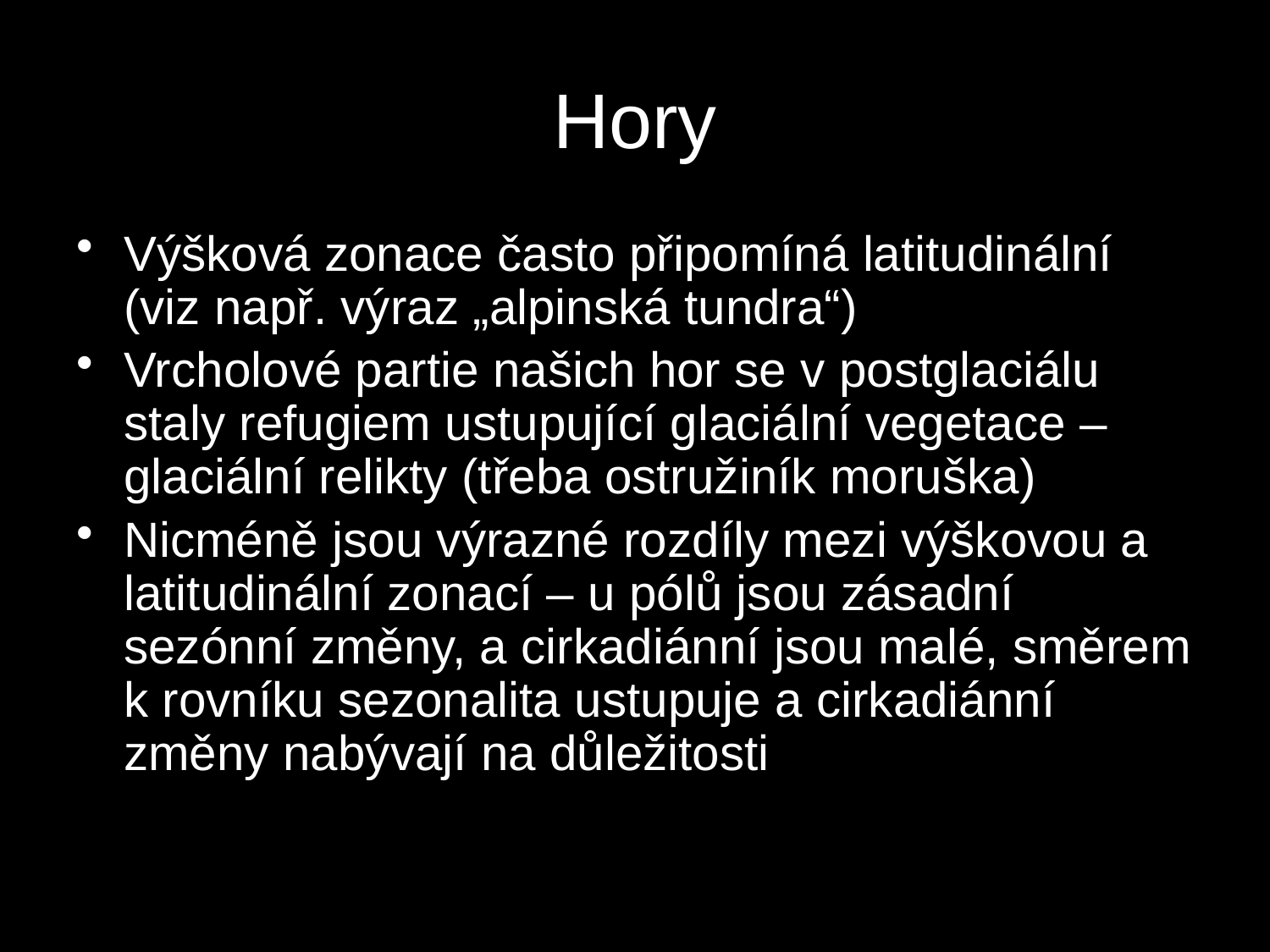

# Hory
Výšková zonace často připomíná latitudinální (viz např. výraz „alpinská tundra“)
Vrcholové partie našich hor se v postglaciálu staly refugiem ustupující glaciální vegetace – glaciální relikty (třeba ostružiník moruška)
Nicméně jsou výrazné rozdíly mezi výškovou a latitudinální zonací – u pólů jsou zásadní sezónní změny, a cirkadiánní jsou malé, směrem k rovníku sezonalita ustupuje a cirkadiánní změny nabývají na důležitosti